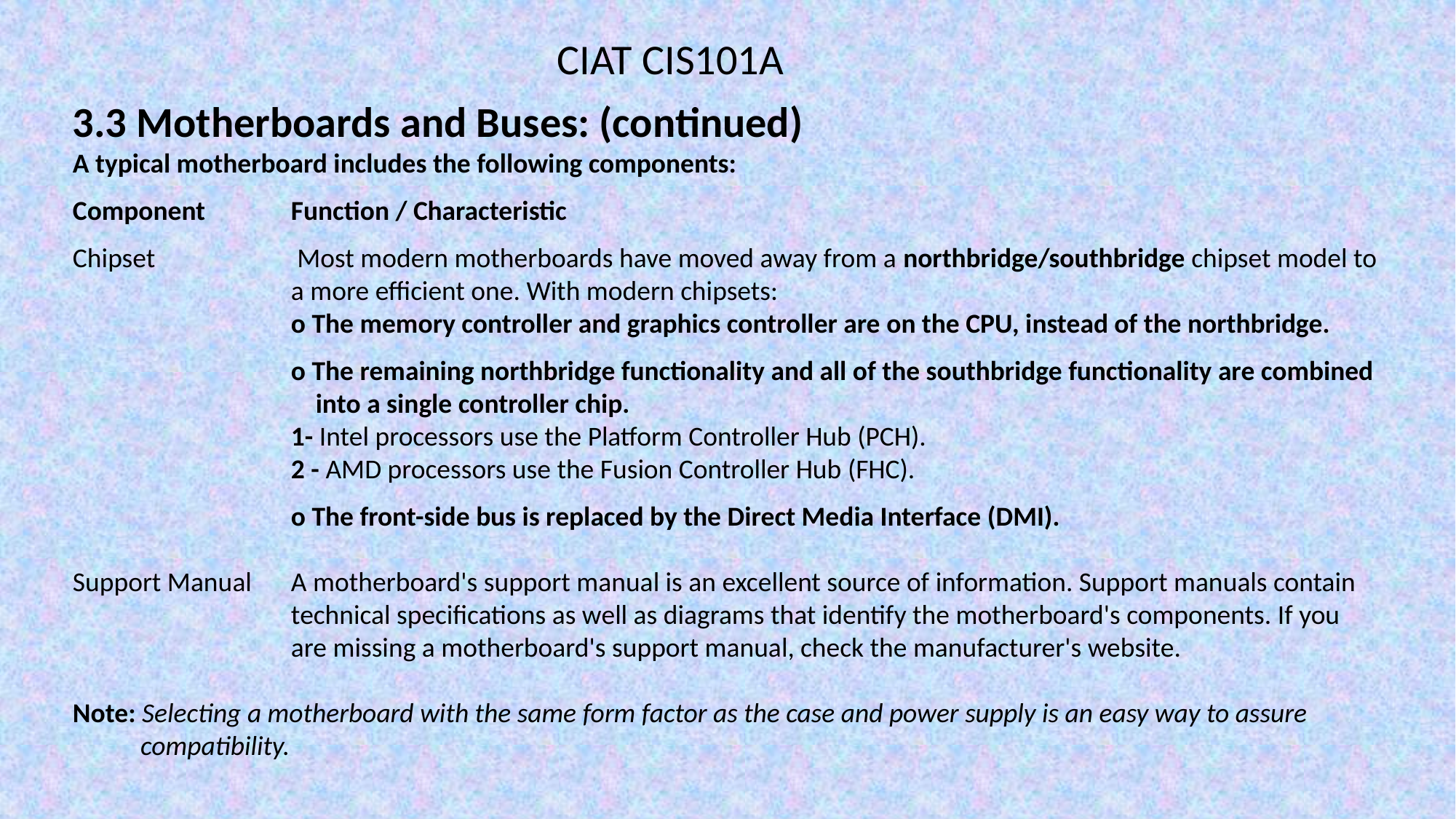

CIAT CIS101A
3.3 Motherboards and Buses: (continued)
A typical motherboard includes the following components:

Component	Function / Characteristic

Chipset		 Most modern motherboards have moved away from a northbridge/southbridge chipset model to 		a more efficient one. With modern chipsets:
		o The memory controller and graphics controller are on the CPU, instead of the northbridge.

		o The remaining northbridge functionality and all of the southbridge functionality are combined 		    into a single controller chip.
		1- Intel processors use the Platform Controller Hub (PCH).
		2 - AMD processors use the Fusion Controller Hub (FHC).

		o The front-side bus is replaced by the Direct Media Interface (DMI).

Support Manual	A motherboard's support manual is an excellent source of information. Support manuals contain 		technical specifications as well as diagrams that identify the motherboard's components. If you 		are missing a motherboard's support manual, check the manufacturer's website.
Note: Selecting a motherboard with the same form factor as the case and power supply is an easy way to assure
           compatibility.